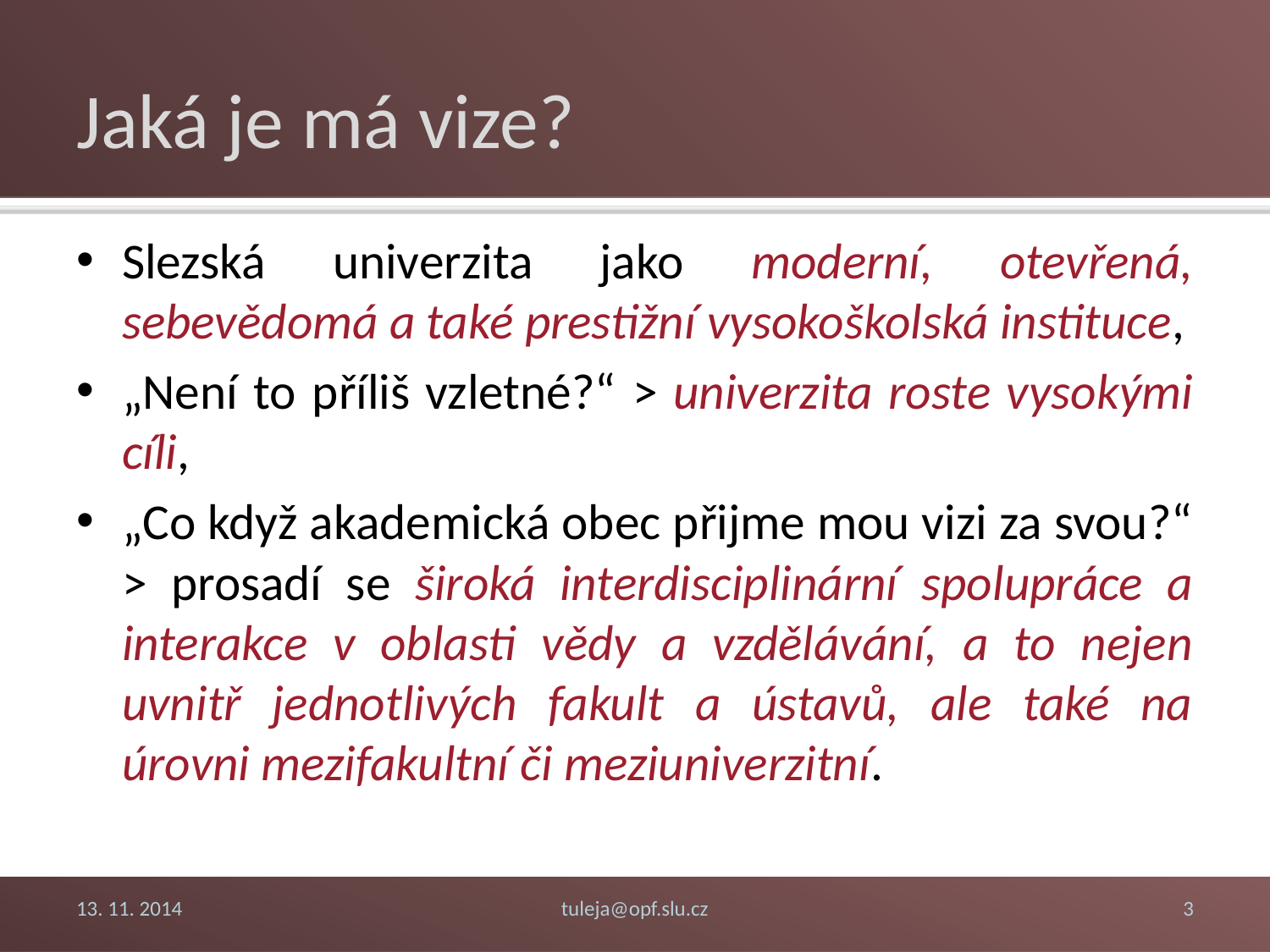

# Jaká je má vize?
Slezská univerzita jako moderní, otevřená, sebevědomá a také prestižní vysokoškolská instituce,
„Není to příliš vzletné?“ > univerzita roste vysokými cíli,
„Co když akademická obec přijme mou vizi za svou?“ > prosadí se široká interdisciplinární spolupráce a interakce v oblasti vědy a vzdělávání, a to nejen uvnitř jednotlivých fakult a ústavů, ale také na úrovni mezifakultní či meziuniverzitní.
13. 11. 2014
tuleja@opf.slu.cz
3